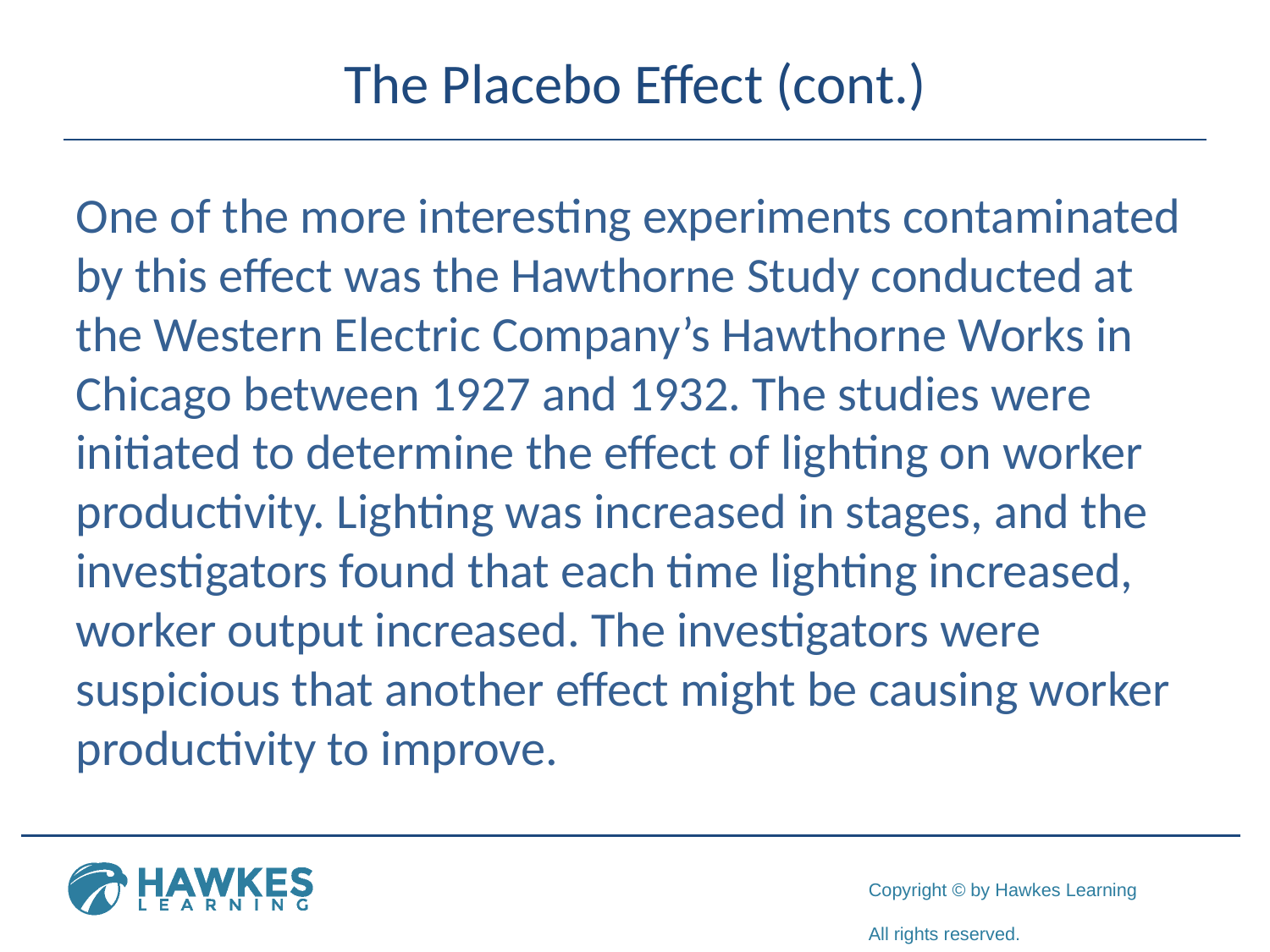

# The Placebo Effect (cont.)
One of the more interesting experiments contaminated by this effect was the Hawthorne Study conducted at the Western Electric Company’s Hawthorne Works in Chicago between 1927 and 1932. The studies were initiated to determine the effect of lighting on worker productivity. Lighting was increased in stages, and the investigators found that each time lighting increased, worker output increased. The investigators were
suspicious that another effect might be causing worker productivity to improve.